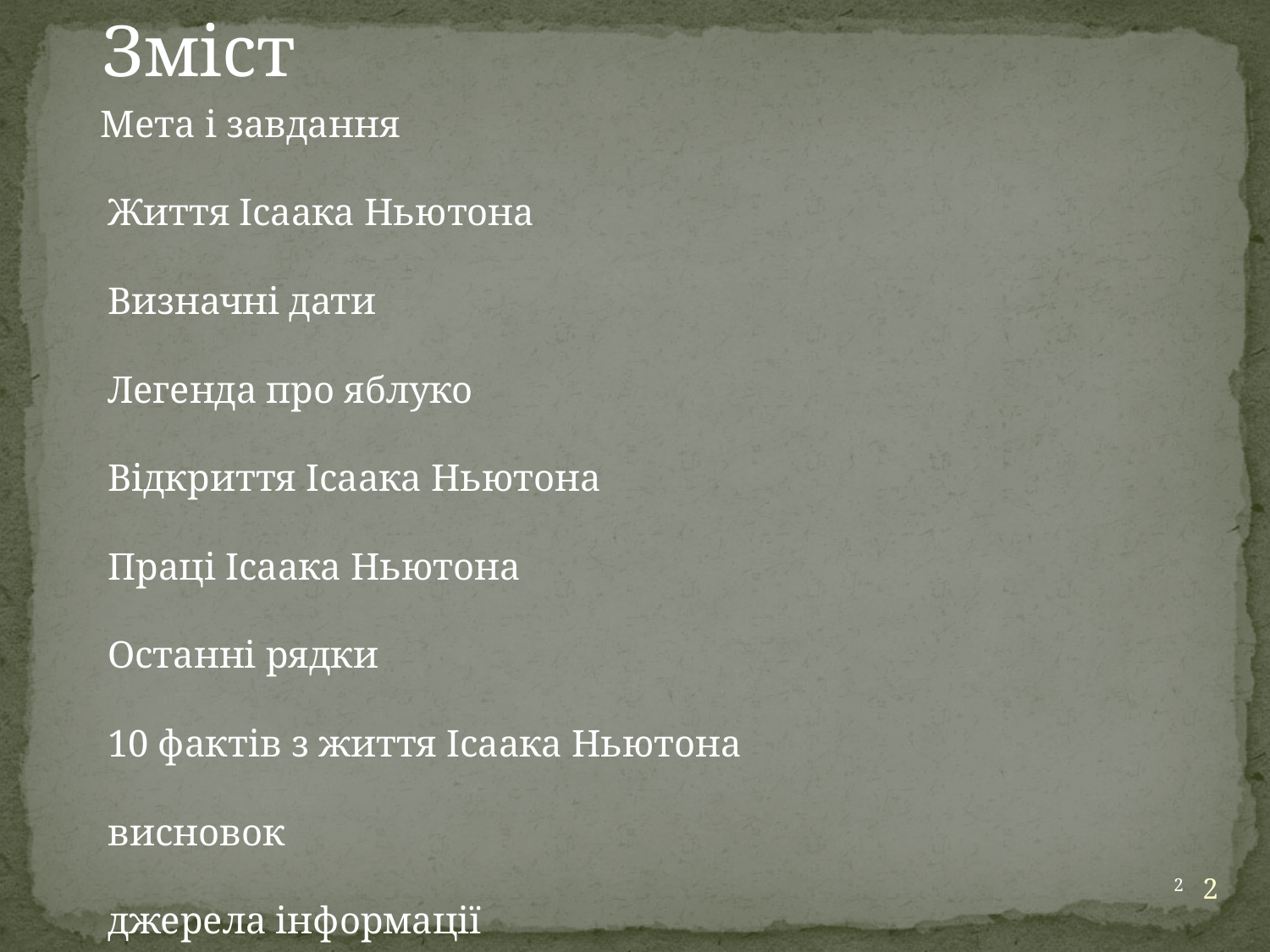

Зміст
   Мета і завдання
Життя Ісаака Ньютона
Визначні дати
Легенда про яблуко
Відкриття Ісаака Ньютона
Праці Ісаака Ньютона
Останні рядки
10 фактів з життя Ісаака Ньютона
висновок
джерела інформації
2
2